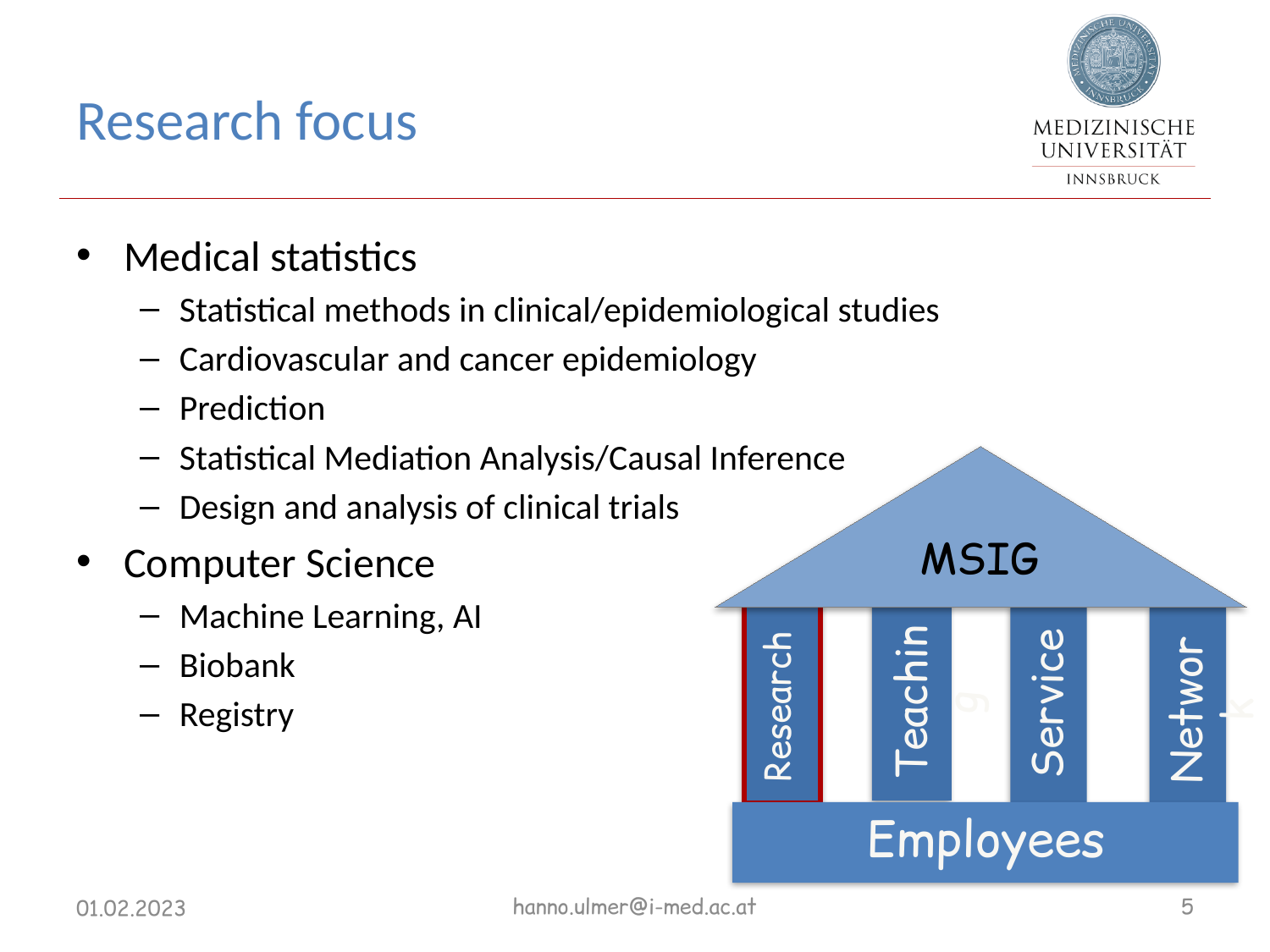

# Research focus
Medical statistics
Statistical methods in clinical/epidemiological studies
Cardiovascular and cancer epidemiology
Prediction
Statistical Mediation Analysis/Causal Inference
Design and analysis of clinical trials
Computer Science
Machine Learning, AI
Biobank
Registry

MSIG

Teaching
Service
Research
Network
Employees

01.02.2023
hanno.ulmer@i-med.ac.at
5